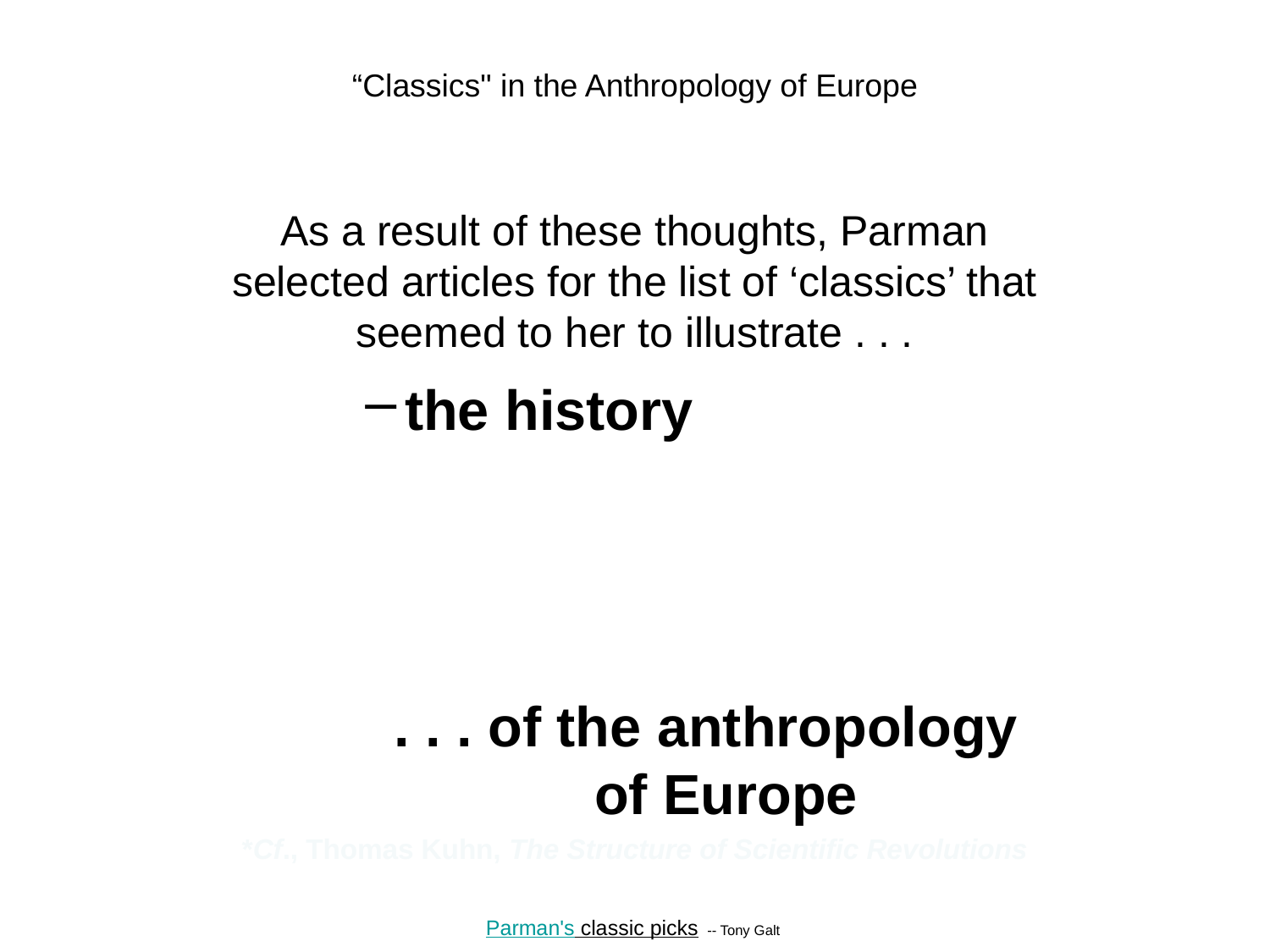

# “Classics" in the Anthropology of Europe
As a result of these thoughts, Parman selected articles for the list of ‘classics’ that seemed to her to illustrate . . .

the history
*paradigmatic shifts
cultural context
and future
. . . of the anthropology of Europe
*Cf., Thomas Kuhn, The Structure of Scientific Revolutions
Parman's classic picks -- Tony Galt